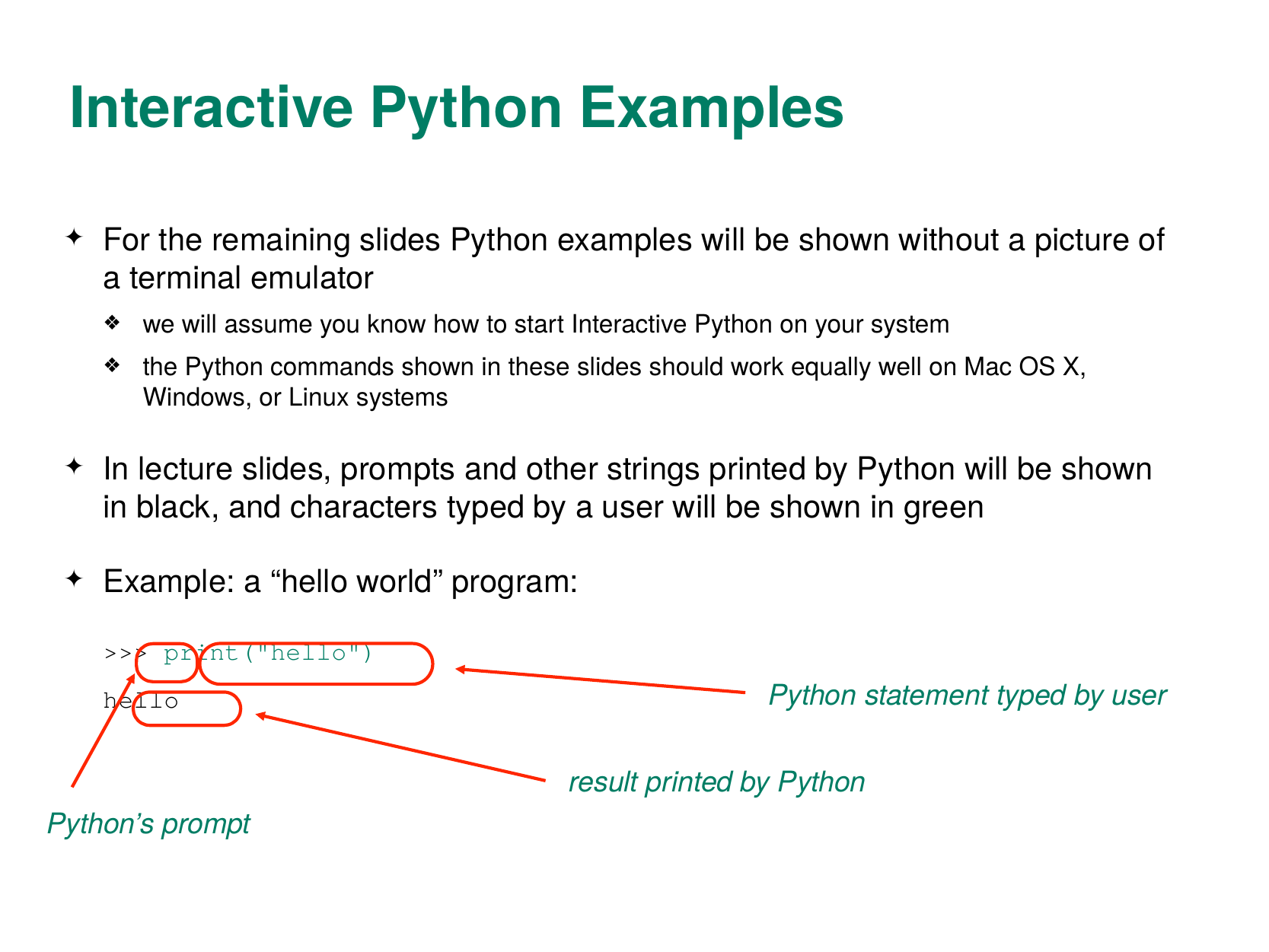

# Interactive Python Examples
For the remaining slides Python examples will be shown without a picture of a terminal emulator
we will assume you know how to start Interactive Python on your system
the Python commands shown in these slides should work equally well on Mac OS X, Windows, or Linux systems
In lecture slides, prompts and other strings printed by Python will be shown in black, and characters typed by a user will be shown in green
Example: a “hello world” program:
>>> print("hello")
hello

Python statement typed by user

result printed by Python
Python’s prompt